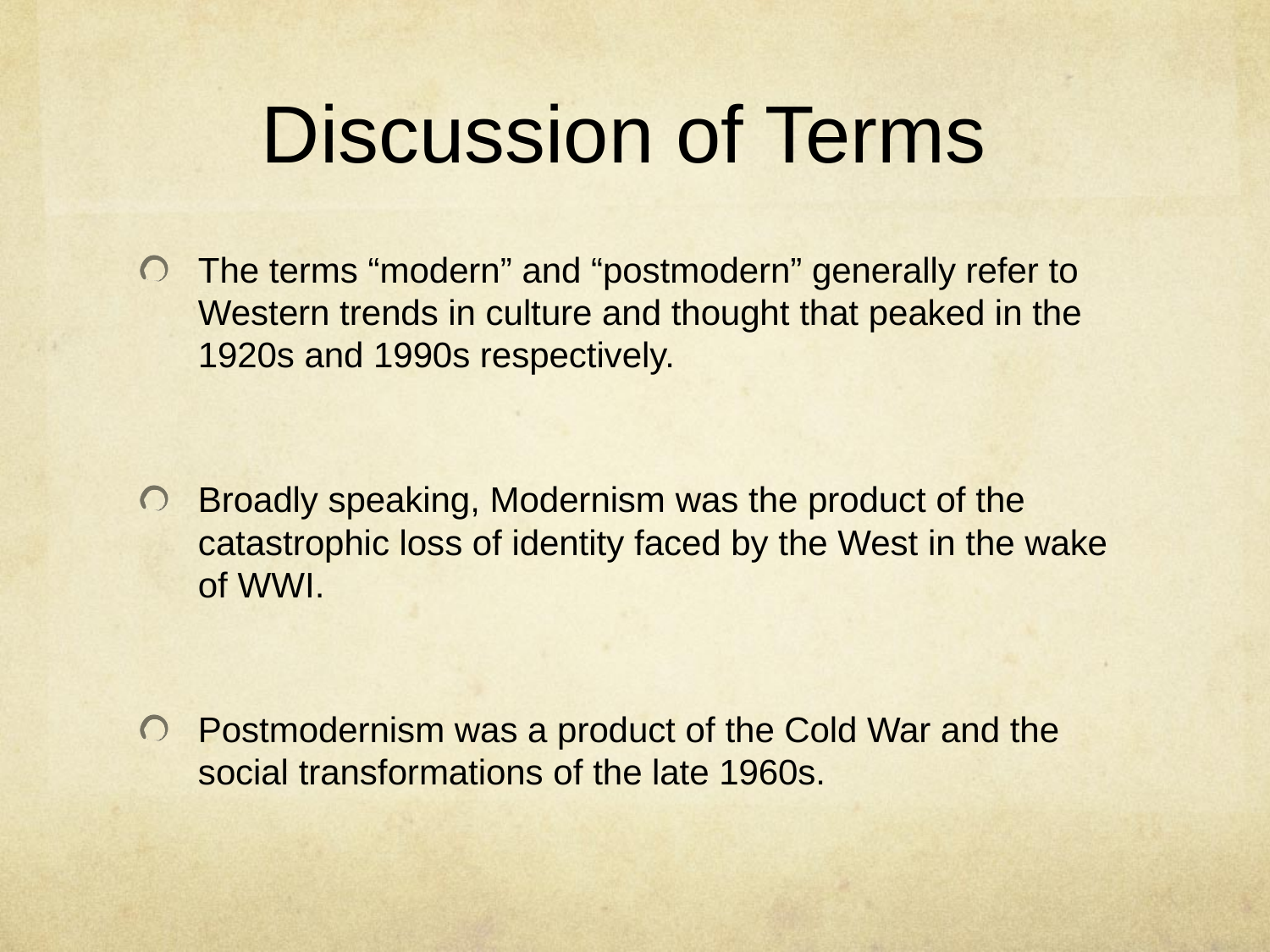

# Discussion of Terms
The terms “modern” and “postmodern” generally refer to Western trends in culture and thought that peaked in the 1920s and 1990s respectively.

Broadly speaking, Modernism was the product of the catastrophic loss of identity faced by the West in the wake of WWI.

Postmodernism was a product of the Cold War and the social transformations of the late 1960s.